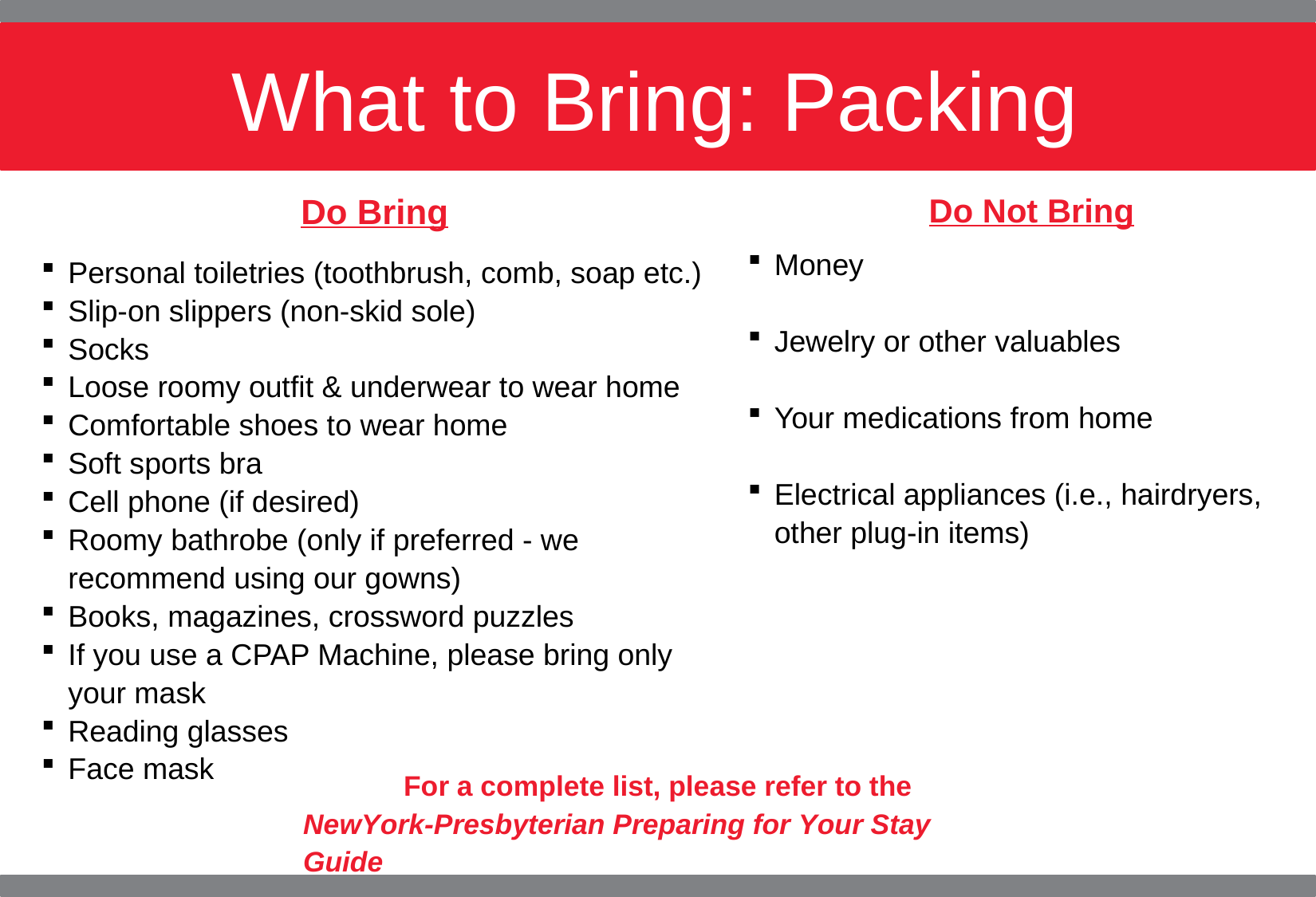

# What to Bring: Packing
Do Bring
Personal toiletries (toothbrush, comb, soap etc.)
Slip-on slippers (non-skid sole)
Socks
Loose roomy outfit & underwear to wear home
Comfortable shoes to wear home
Soft sports bra
Cell phone (if desired)
Roomy bathrobe (only if preferred - we recommend using our gowns)
Books, magazines, crossword puzzles
If you use a CPAP Machine, please bring only your mask
Reading glasses
Face mask

Do Not Bring

Money

Jewelry or other valuables

Your medications from home

Electrical appliances (i.e., hairdryers, other plug-in items)
For a complete list, please refer to the NewYork-Presbyterian Preparing for Your Stay Guide